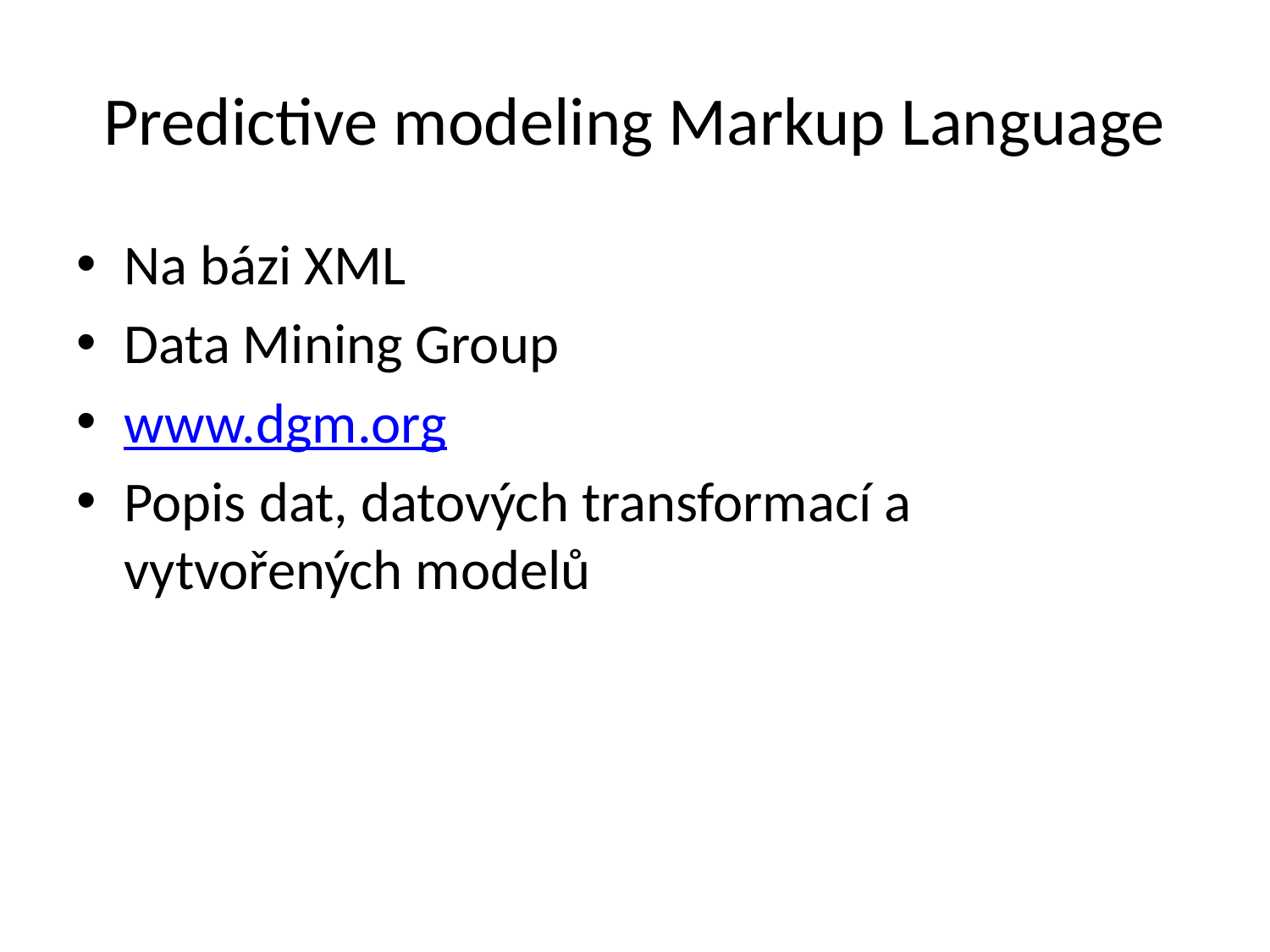

# Predictive modeling Markup Language
Na bázi XML
Data Mining Group
www.dgm.org
Popis dat, datových transformací a vytvořených modelů